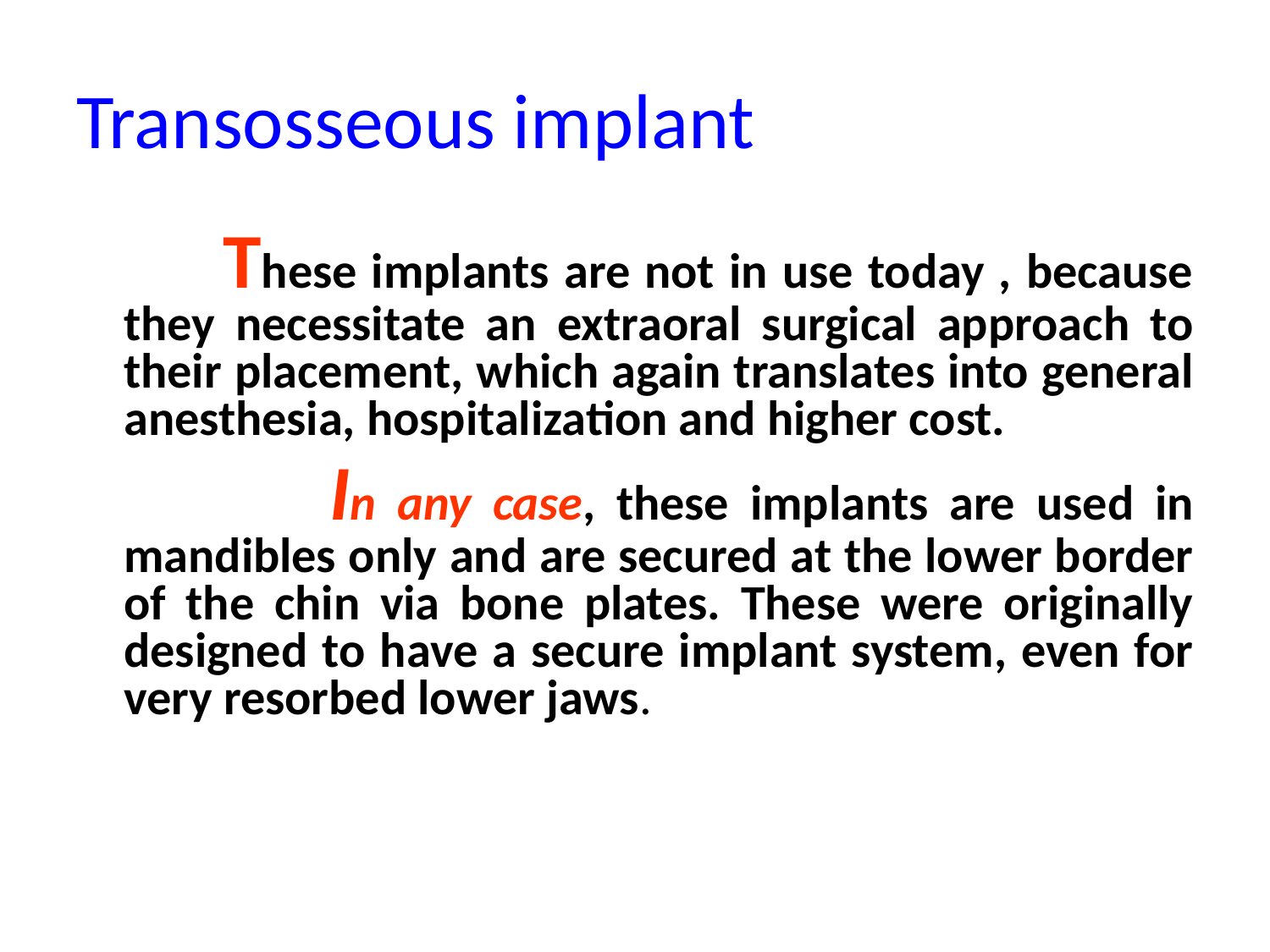

# Transosseous implant
          These implants are not in use today , because they necessitate an extraoral surgical approach to their placement, which again translates into general anesthesia, hospitalization and higher cost.
            In any case, these implants are used in mandibles only and are secured at the lower border of the chin via bone plates. These were originally designed to have a secure implant system, even for very resorbed lower jaws.